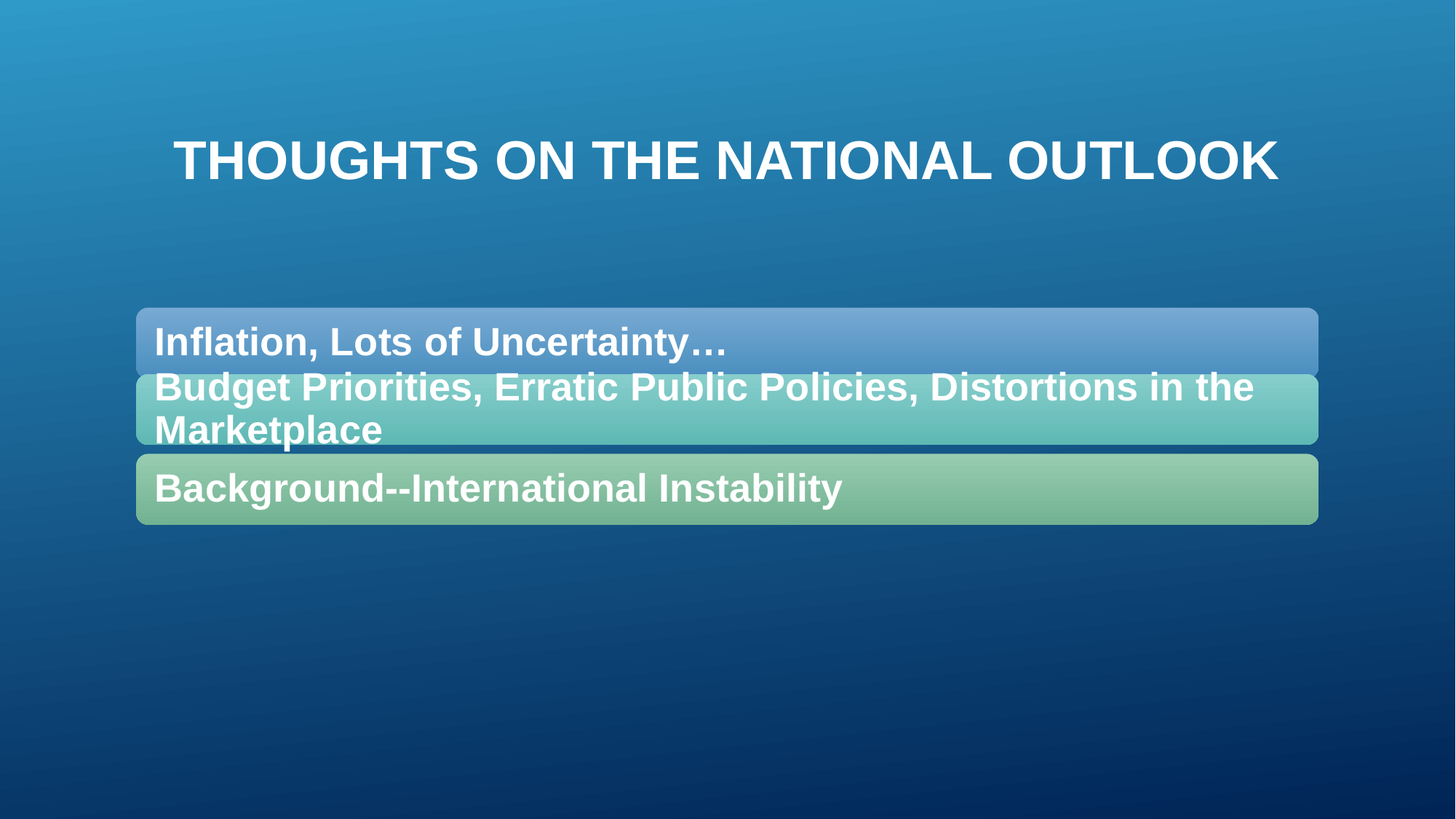

# Thoughts on the National Outlook
Inflation, Lots of Uncertainty…
Budget Priorities, Erratic Public Policies, Distortions in the Marketplace
Background--International Instability